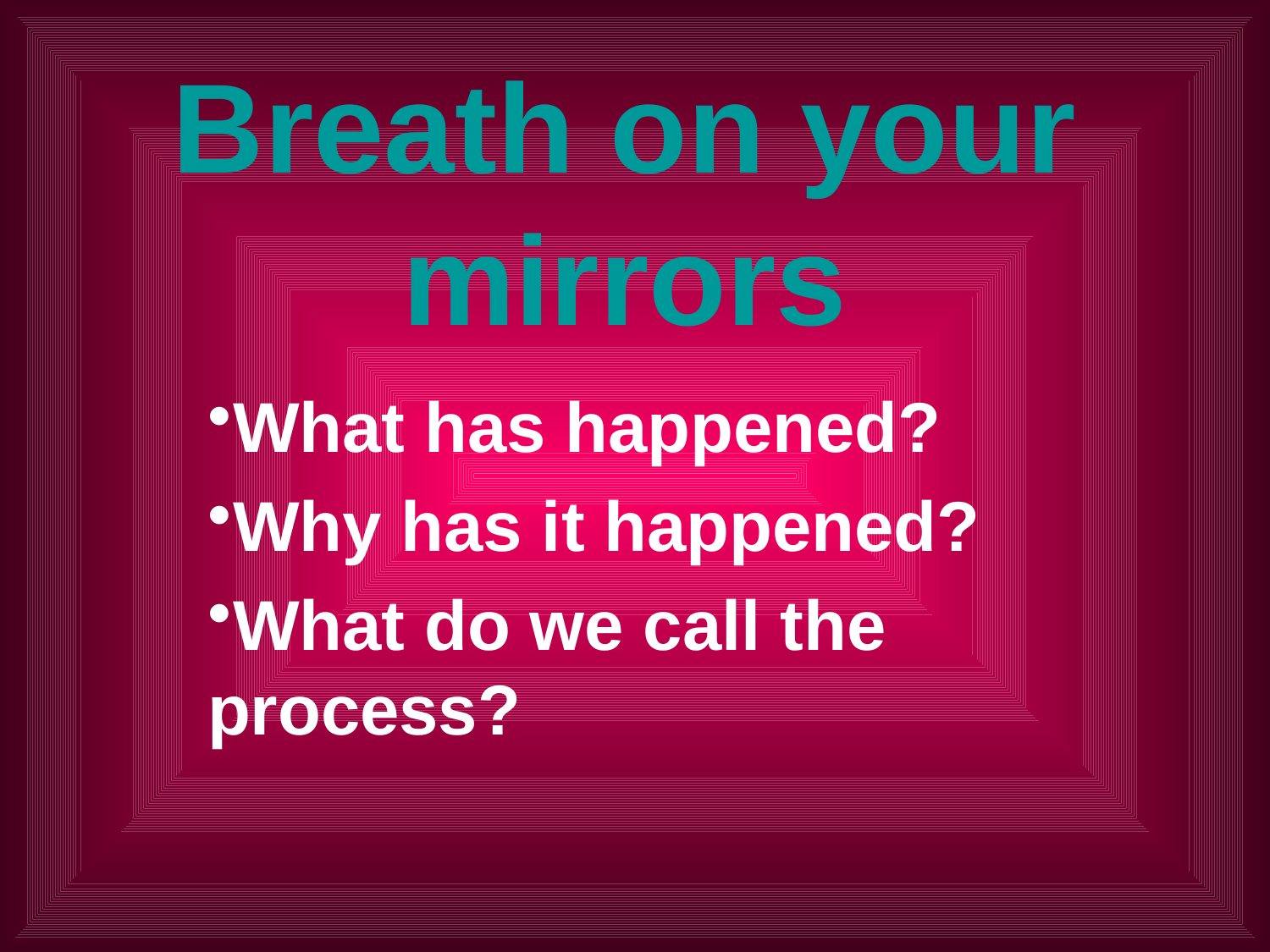

# Breath on your mirrors
What has happened?
Why has it happened?
What do we call the process?